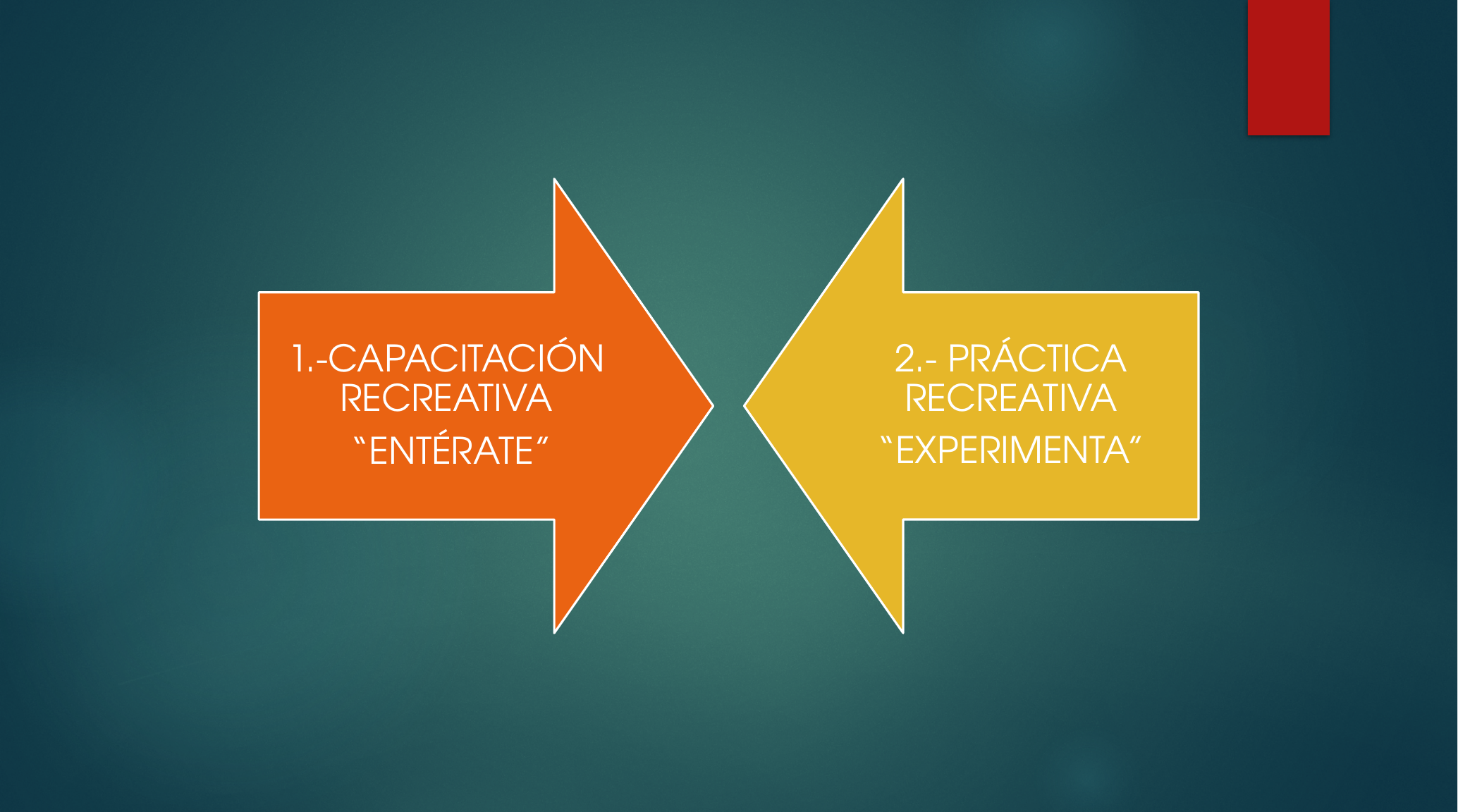

1.-CAPACITACIÓN RECREATIVA
 “ENTÉRATE”
2.- PRÁCTICA RECREATIVA
“EXPERIMENTA”